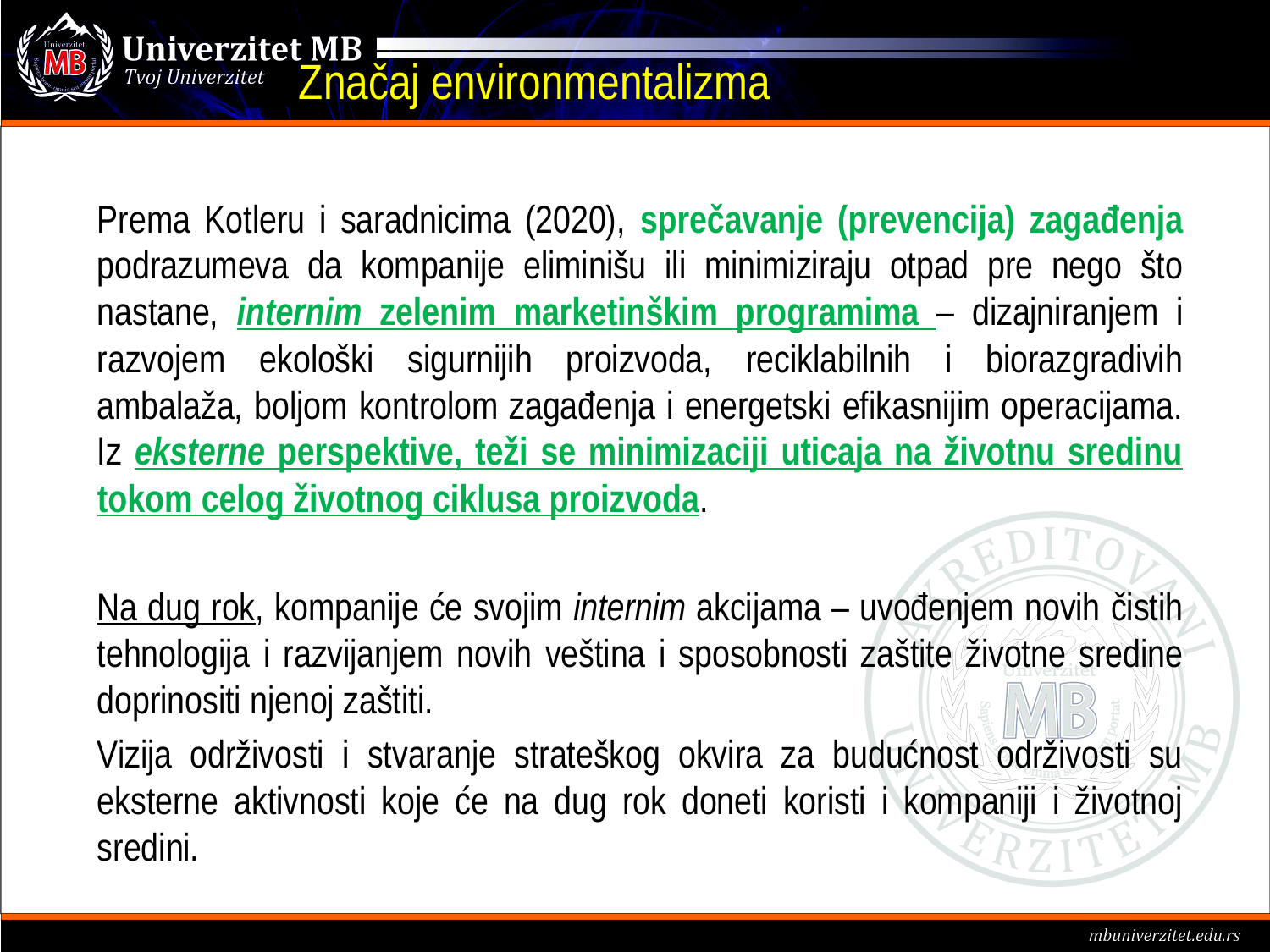

# Značaj environmentalizma

Prema Kotleru i saradnicima (2020), sprečavanje (prevencija) zagađenja podrazumeva da kompanije eliminišu ili minimiziraju otpad pre nego što nastane, internim zelenim marketinškim programima – dizajniranjem i razvojem ekološki sigurnijih proizvoda, reciklabilnih i biorazgradivih ambalaža, boljom kontrolom zagađenja i energetski efikasnijim operacijama. Iz eksterne perspektive, teži se minimizaciji uticaja na životnu sredinu tokom celog životnog ciklusa proizvoda.

Na dug rok, kompanije će svojim internim akcijama – uvođenjem novih čistih tehnologija i razvijanjem novih veština i sposobnosti zaštite životne sredine doprinositi njenoj zaštiti.
Vizija održivosti i stvaranje strateškog okvira za budućnost održivosti su eksterne aktivnosti koje će na dug rok doneti koristi i kompaniji i životnoj sredini.